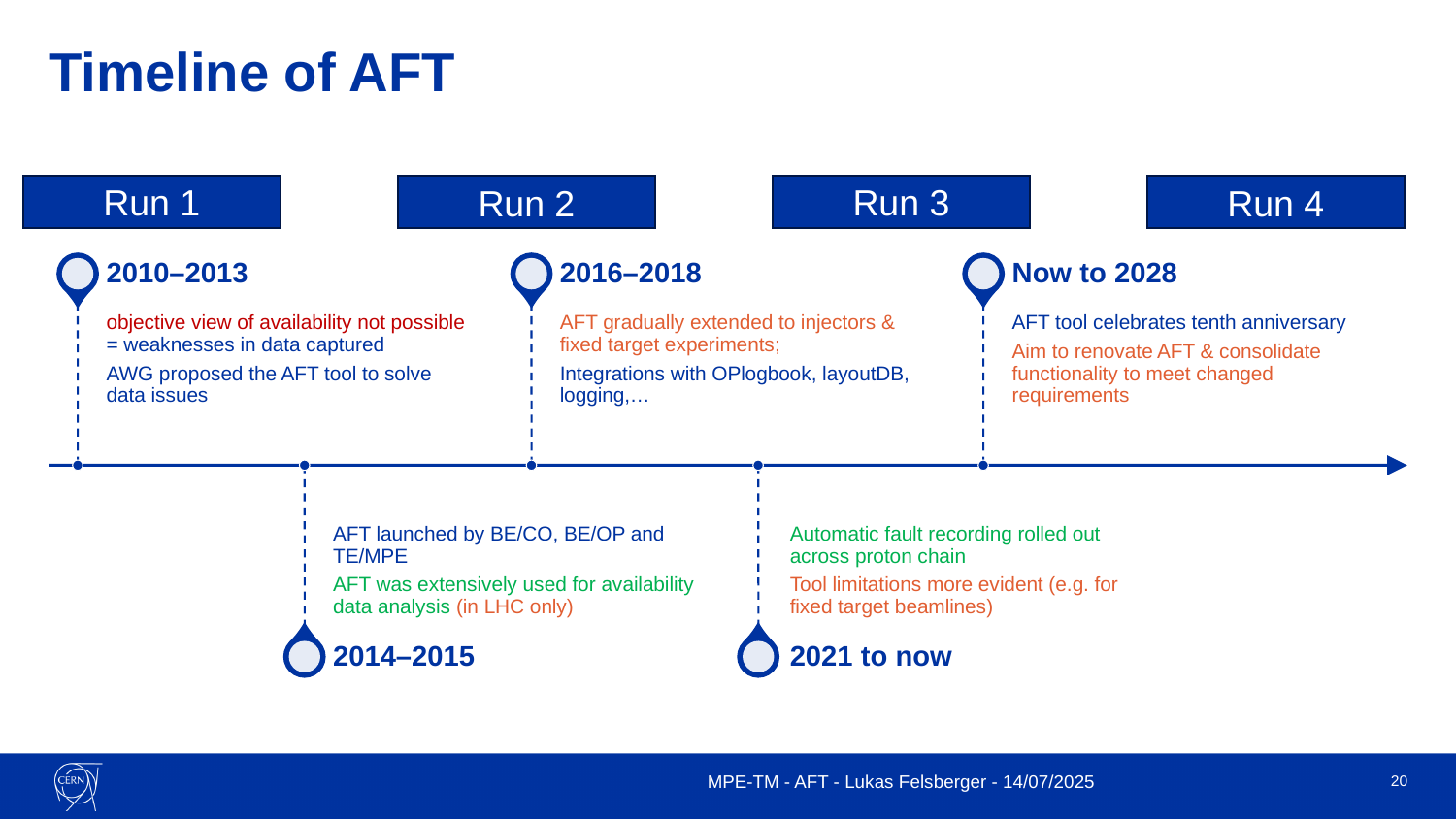

# Timeline of AFT
Run 1
Run 3
Run 2
Run 4
objective view of availability not possible = weaknesses in data captured
AWG proposed the AFT tool to solve data issues
2010–2013
AFT launched by BE/CO, BE/OP and TE/MPE
AFT was extensively used for availability data analysis (in LHC only)
2014–2015
AFT gradually extended to injectors & fixed target experiments;
Integrations with OPlogbook, layoutDB, logging,…
2016–2018
Automatic fault recording rolled out across proton chain
Tool limitations more evident (e.g. for fixed target beamlines)
2021 to now
AFT tool celebrates tenth anniversary
Aim to renovate AFT & consolidate functionality to meet changed requirements
Now to 2028
MPE-TM - AFT - Lukas Felsberger - 14/07/2025
20